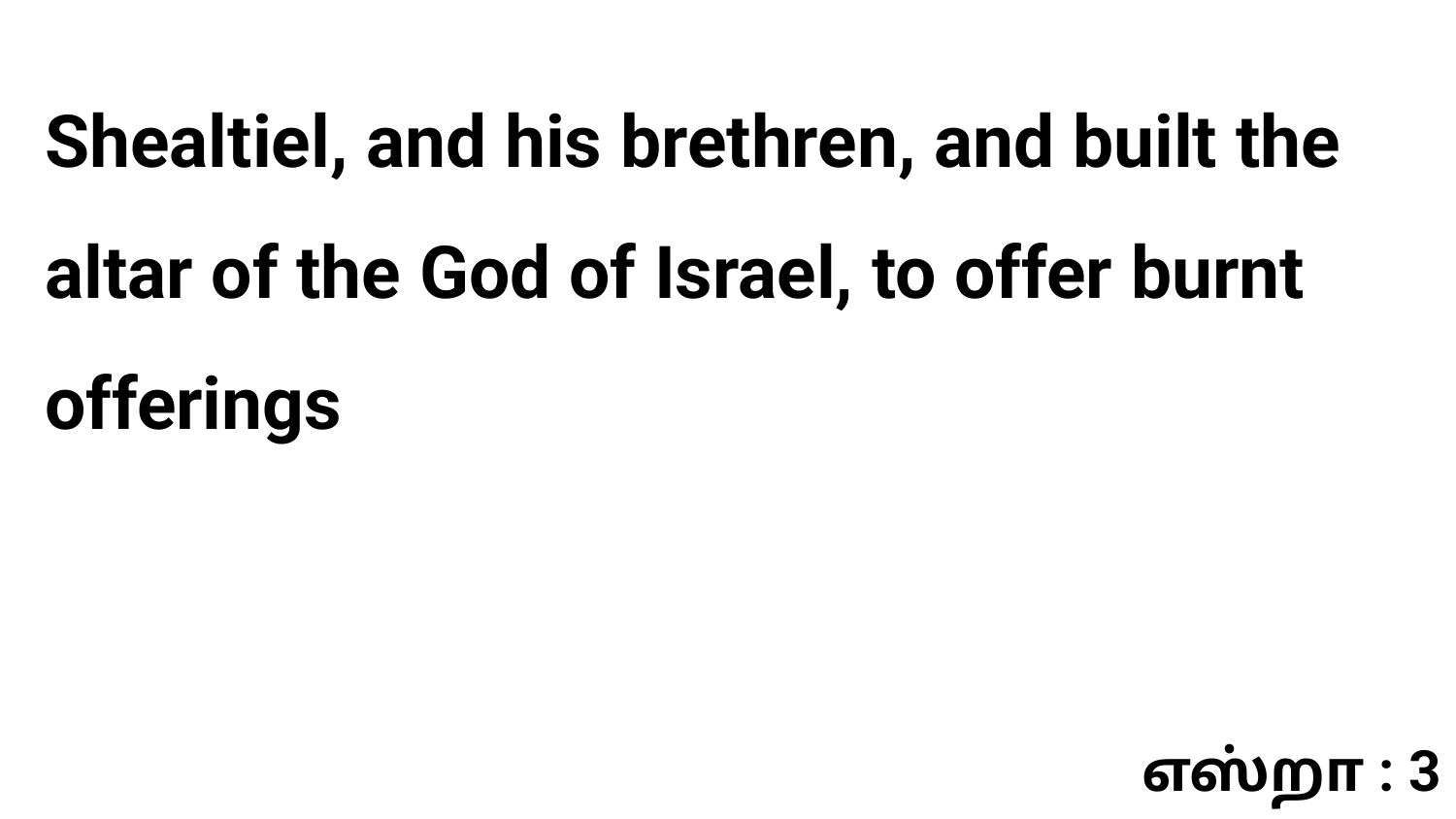

Shealtiel, and his brethren, and built the altar of the God of Israel, to offer burnt offerings
எஸ்றா : 3